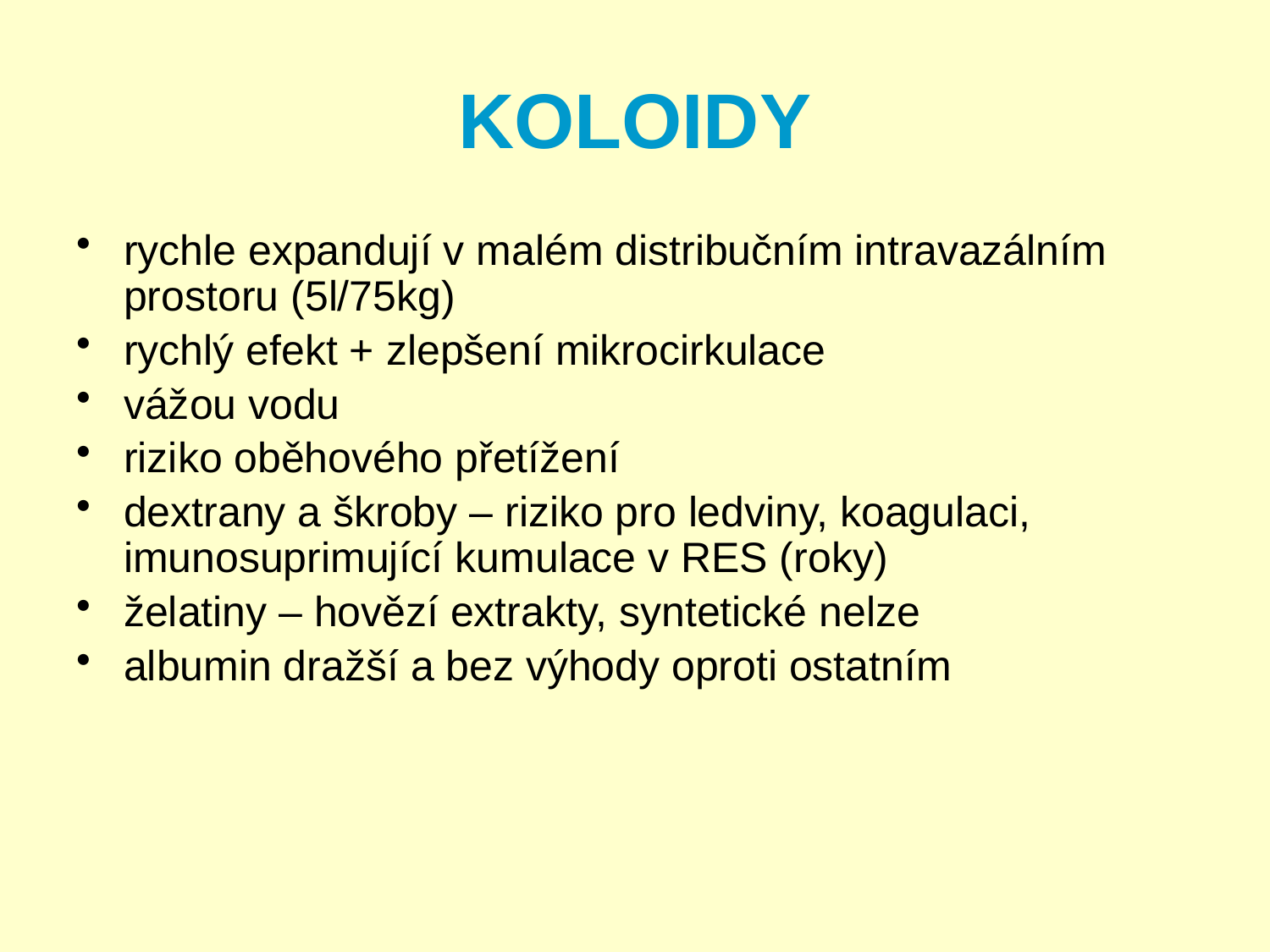

# KOLOIDY
rychle expandují v malém distribučním intravazálním prostoru (5l/75kg)
rychlý efekt + zlepšení mikrocirkulace
vážou vodu
riziko oběhového přetížení
dextrany a škroby – riziko pro ledviny, koagulaci, imunosuprimující kumulace v RES (roky)
želatiny – hovězí extrakty, syntetické nelze
albumin dražší a bez výhody oproti ostatním